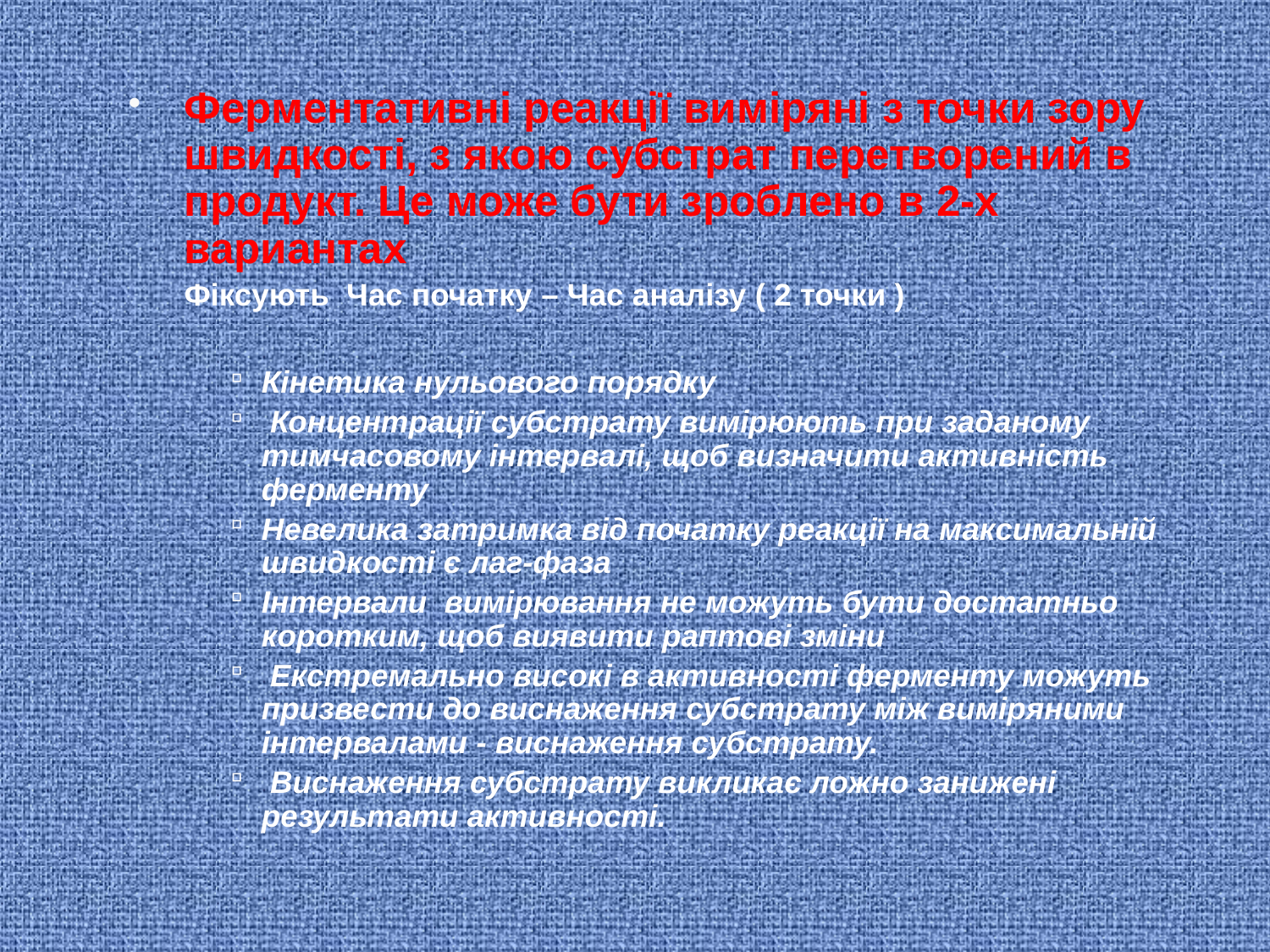

Ферментативні реакції виміряні з точки зору швидкості, з якою субстрат перетворений в продукт. Це може бути зроблено в 2-х вариантах
		Фіксують  Час початку – Час аналізу ( 2 точки )

Кінетика нульового порядку
 Концентрації субстрату вимірюють при заданому тимчасовому інтервалі, щоб визначити активність ферменту
Невелика затримка від початку реакції на максимальній швидкості є лаг-фаза
Інтервали  вимірювання не можуть бути достатньо коротким, щоб виявити раптові зміни
 Екстремально високі в активності ферменту можуть призвести до виснаження субстрату між виміряними інтервалами - виснаження субстрату.
 Виснаження субстрату викликає ложно занижені результати активності.
5